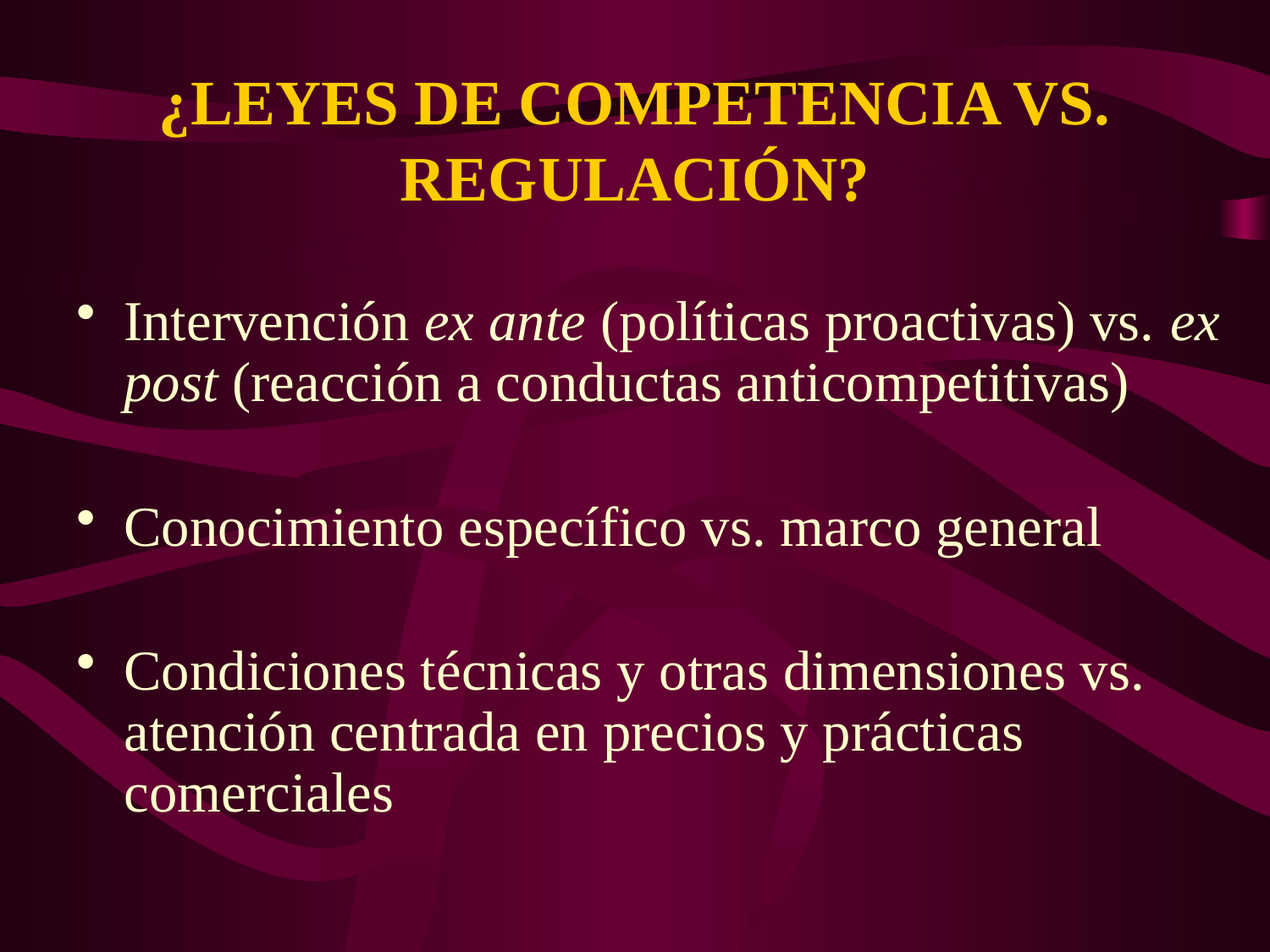

# ¿LEYES DE COMPETENCIA VS. REGULACIÓN?
Intervención ex ante (políticas proactivas) vs. ex post (reacción a conductas anticompetitivas)

Conocimiento específico vs. marco general

Condiciones técnicas y otras dimensiones vs. atención centrada en precios y prácticas comerciales